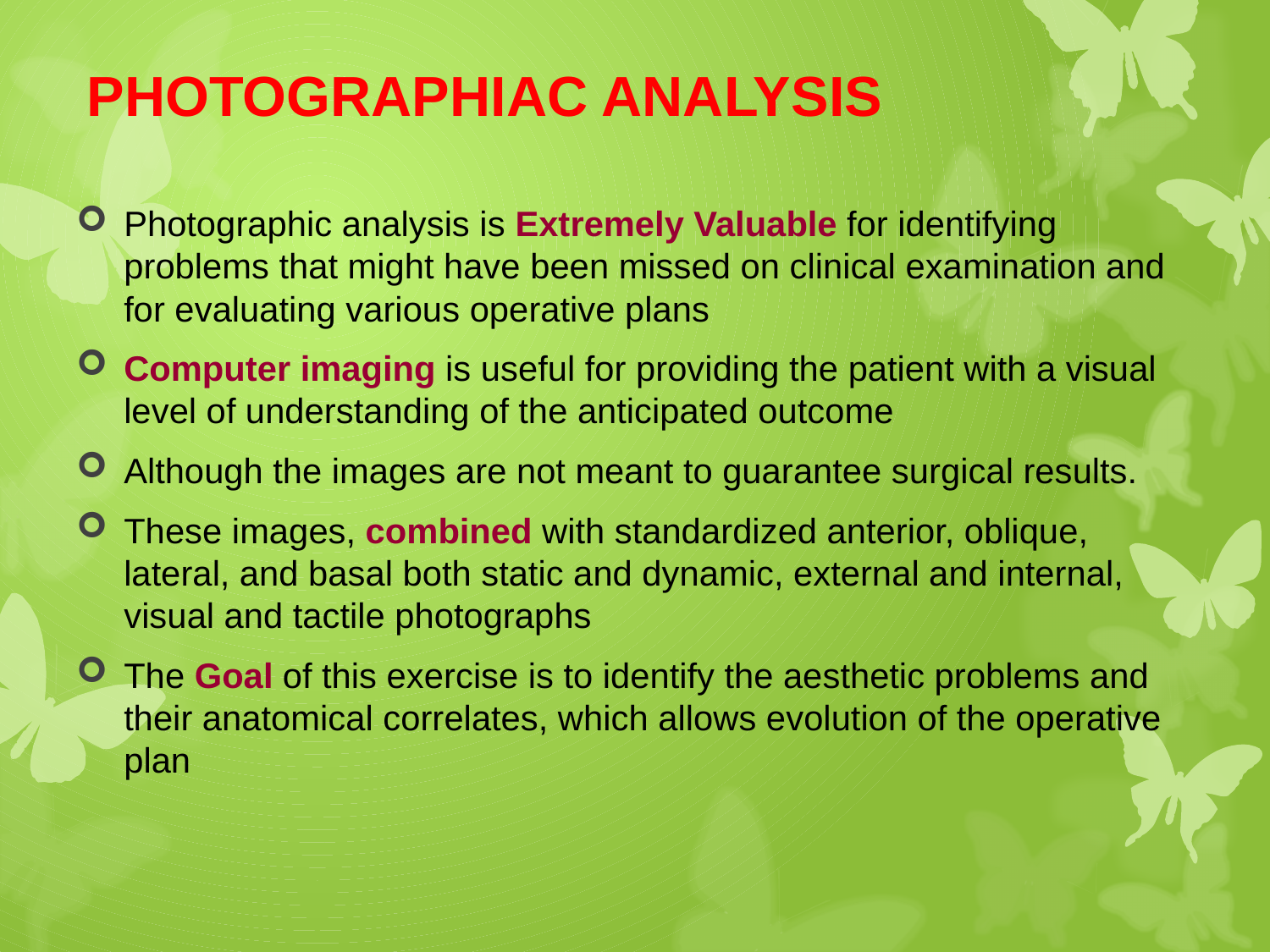

# PHOTOGRAPHIAC ANALYSIS
Photographic analysis is Extremely Valuable for identifying problems that might have been missed on clinical examination and for evaluating various operative plans
Computer imaging is useful for providing the patient with a visual level of understanding of the anticipated outcome
Although the images are not meant to guarantee surgical results.
These images, combined with standardized anterior, oblique, lateral, and basal both static and dynamic, external and internal, visual and tactile photographs
The Goal of this exercise is to identify the aesthetic problems and their anatomical correlates, which allows evolution of the operative plan